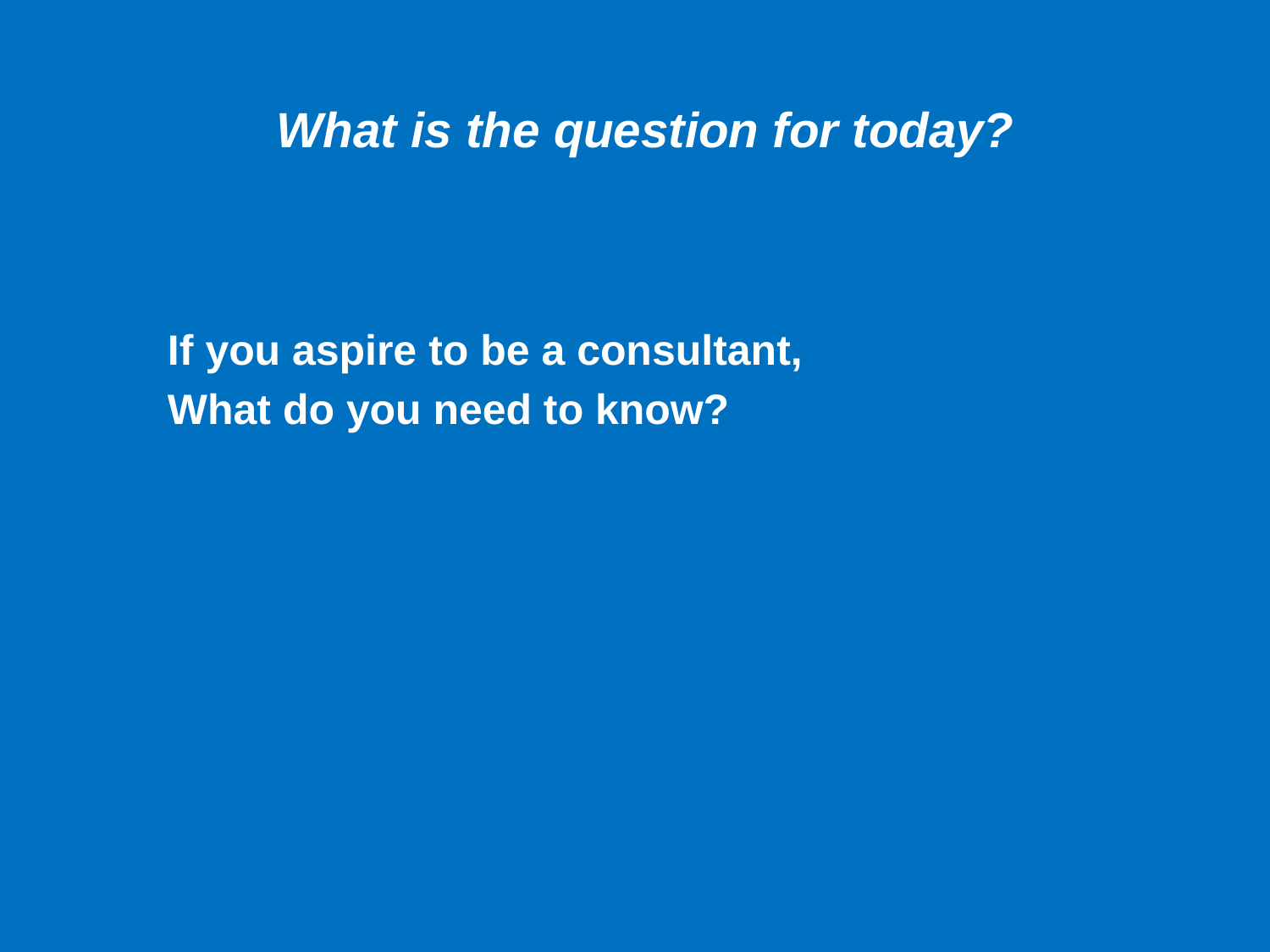

# What is the question for today?
If you aspire to be a consultant,
What do you need to know?